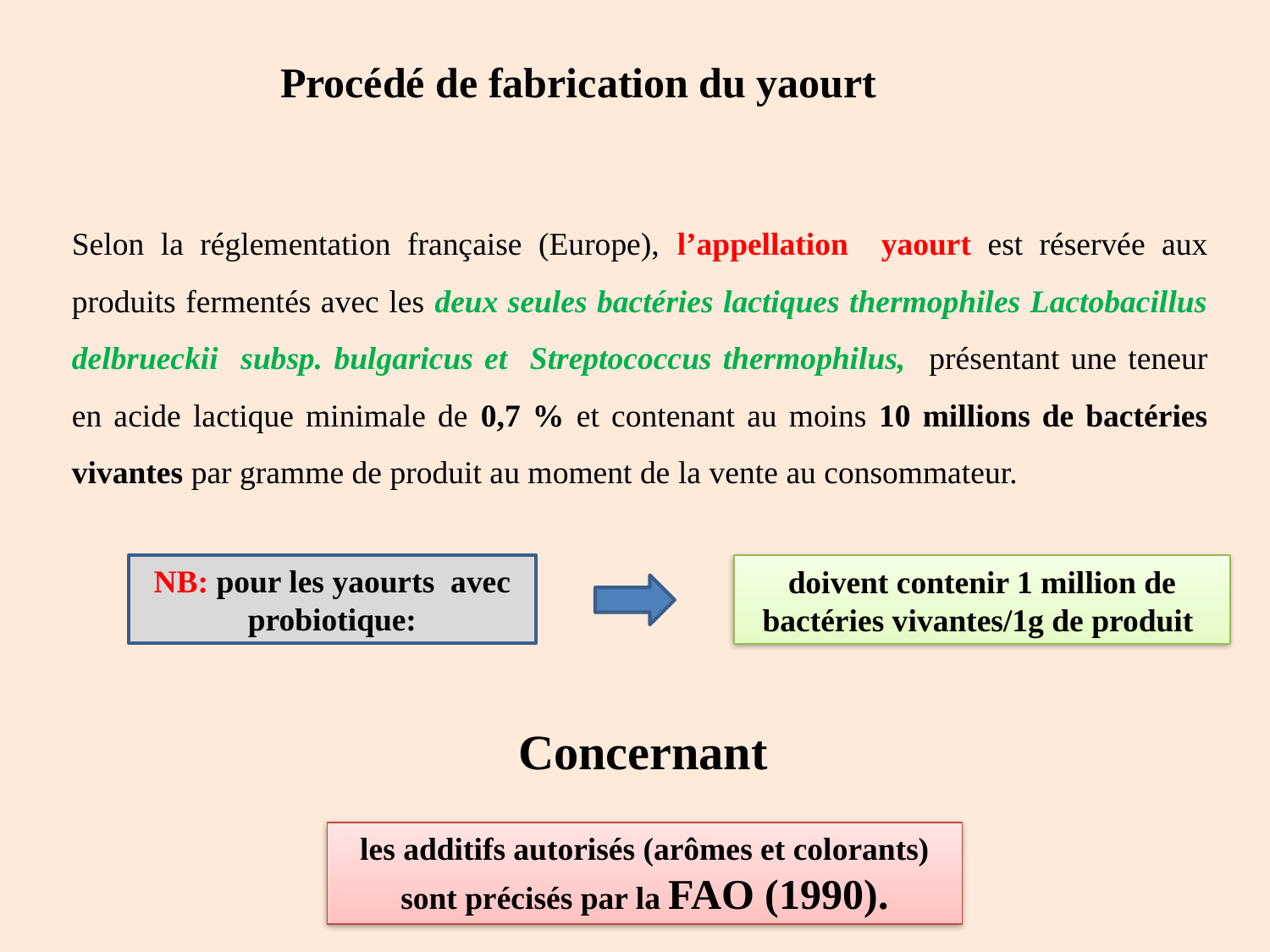

Procédé de fabrication du yaourt
Selon la réglementation française (Europe), l’appellation  yaourt est réservée aux produits fermentés avec les deux seules bactéries lactiques thermophiles Lactobacillus delbrueckii  subsp. bulgaricus et  Streptococcus thermophilus,  présentant une teneur en acide lactique minimale de 0,7 % et contenant au moins 10 millions de bactéries vivantes par gramme de produit au moment de la vente au consommateur.
NB: pour les yaourts  avec probiotique:
doivent contenir 1 million de bactéries vivantes/1g de produit

Concernant
les additifs autorisés (arômes et colorants) sont précisés par la FAO (1990).